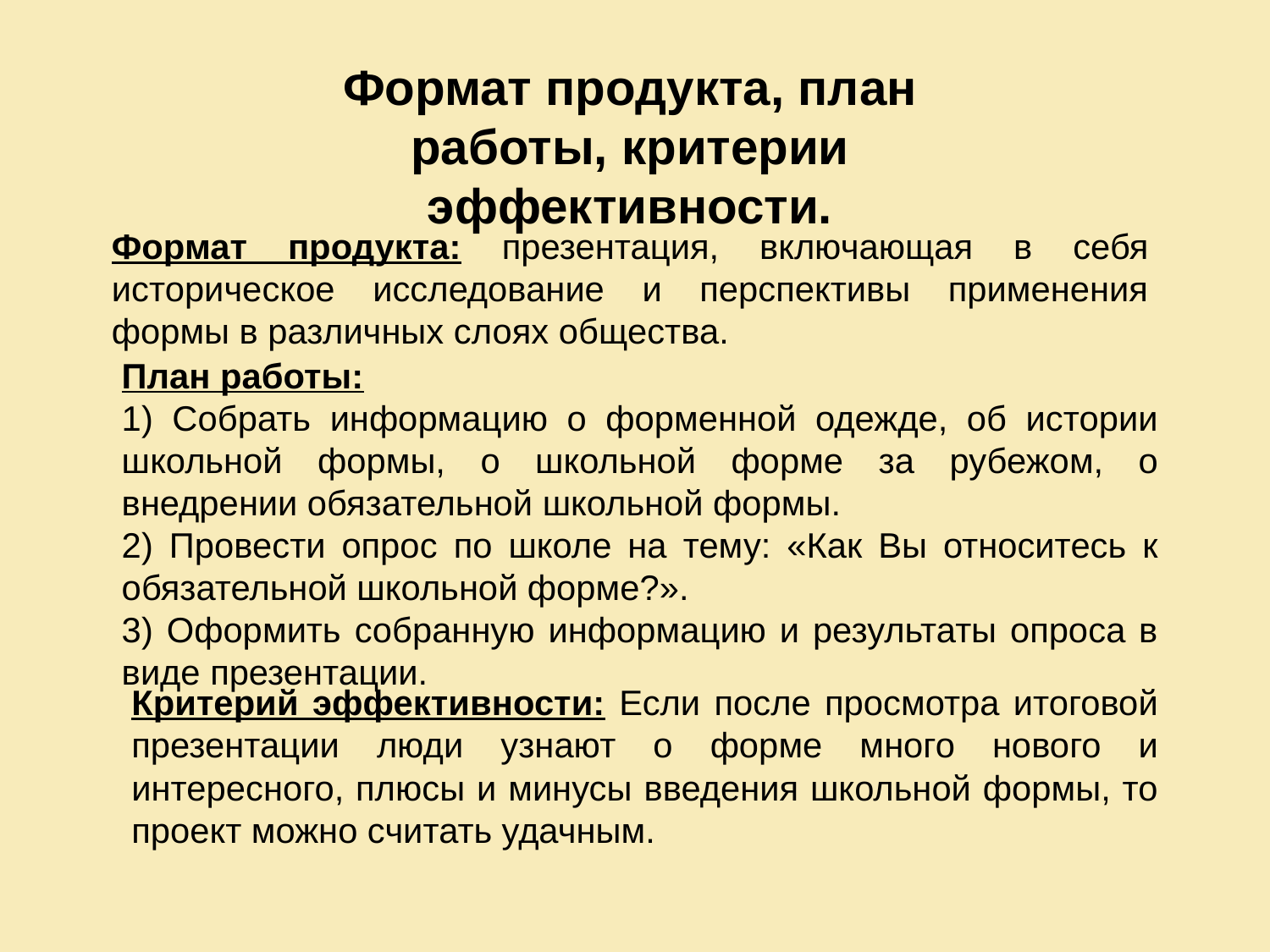

Формат продукта, план работы, критерии эффективности.
Формат продукта: презентация, включающая в себя историческое исследование и перспективы применения формы в различных слоях общества.
План работы:
1) Собрать информацию о форменной одежде, об истории школьной формы, о школьной форме за рубежом, о внедрении обязательной школьной формы.
2) Провести опрос по школе на тему: «Как Вы относитесь к обязательной школьной форме?».
3) Оформить собранную информацию и результаты опроса в виде презентации.
Критерий эффективности: Если после просмотра итоговой презентации люди узнают о форме много нового и интересного, плюсы и минусы введения школьной формы, то проект можно считать удачным.